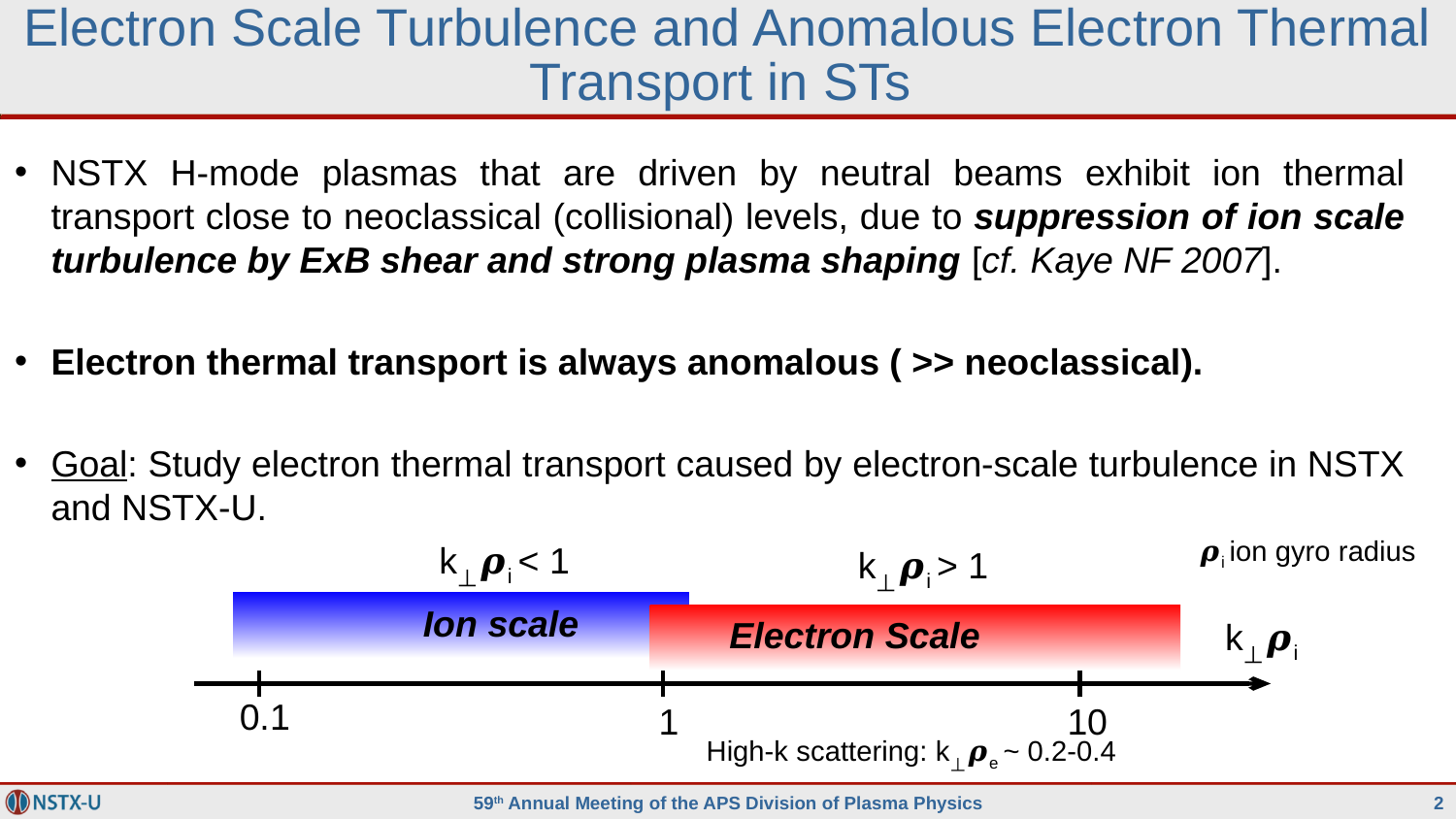

# Electron Scale Turbulence and Anomalous Electron Thermal Transport in STs
NSTX H-mode plasmas that are driven by neutral beams exhibit ion thermal transport close to neoclassical (collisional) levels, due to suppression of ion scale turbulence by ExB shear and strong plasma shaping [cf. Kaye NF 2007].

Electron thermal transport is always anomalous ( >> neoclassical).

Goal: Study electron thermal transport caused by electron-scale turbulence in NSTX and NSTX-U.
𝝆i ion gyro radius
k⟘𝝆i < 1
k⟘𝝆i > 1

Ion scale

Electron Scale
k⟘𝝆i
0.1
1
10
High-k scattering: k⟘𝝆e ~ 0.2-0.4